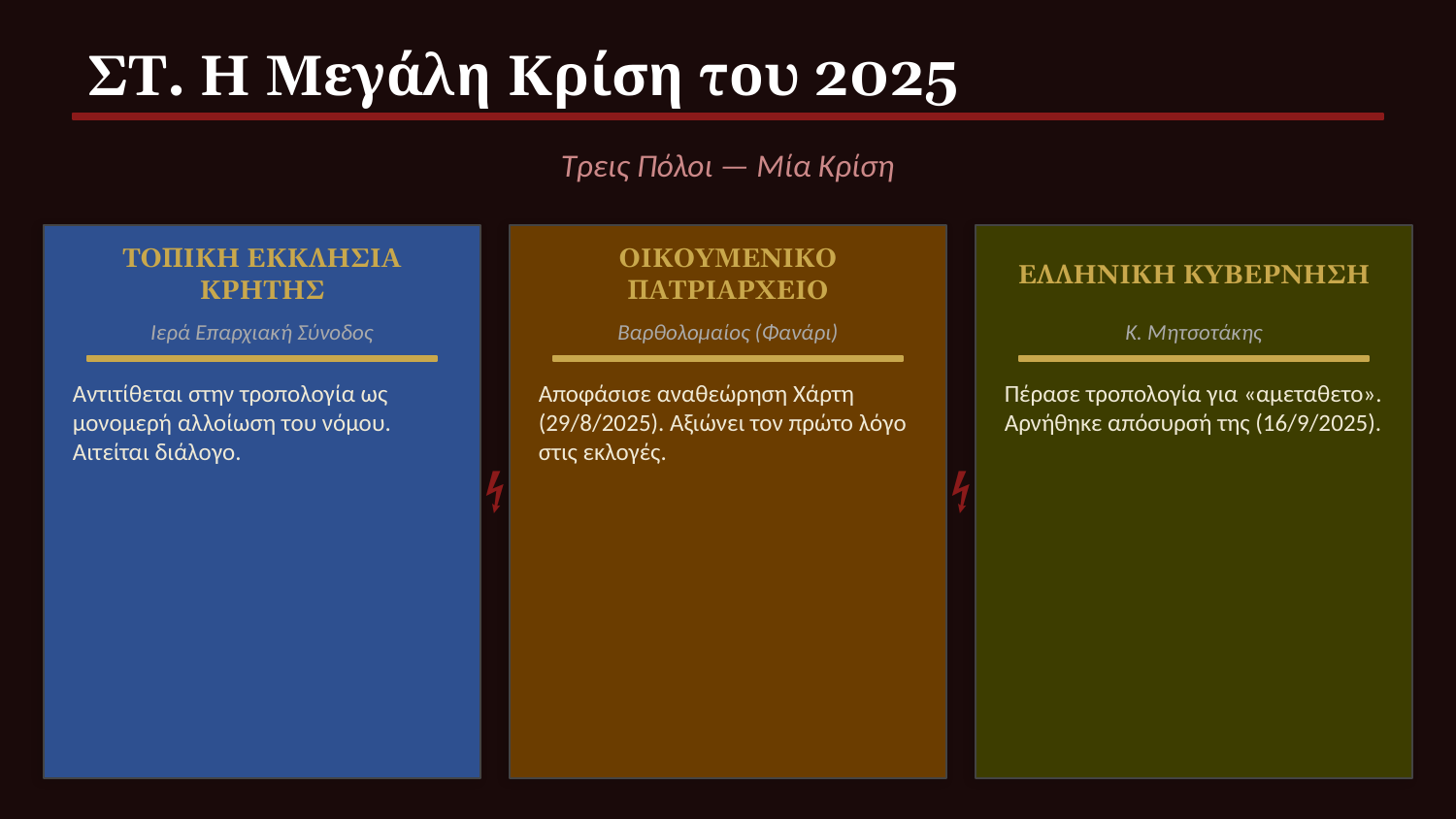

ΣΤ. Η Μεγάλη Κρίση του 2025

Τρεις Πόλοι — Μία Κρίση

ΤΟΠΙΚΗ ΕΚΚΛΗΣΙΑ ΚΡΗΤΗΣ
ΟΙΚΟΥΜΕΝΙΚΟ ΠΑΤΡΙΑΡΧΕΙΟ
ΕΛΛΗΝΙΚΗ ΚΥΒΕΡΝΗΣΗ
Ιερά Επαρχιακή Σύνοδος
Βαρθολομαίος (Φανάρι)
Κ. Μητσοτάκης

Αντιτίθεται στην τροπολογία ως μονομερή αλλοίωση του νόμου. Αιτείται διάλογο.
Αποφάσισε αναθεώρηση Χάρτη (29/8/2025). Αξιώνει τον πρώτο λόγο στις εκλογές.
Πέρασε τροπολογία για «αμεταθετο». Αρνήθηκε απόσυρσή της (16/9/2025).
⚡
⚡